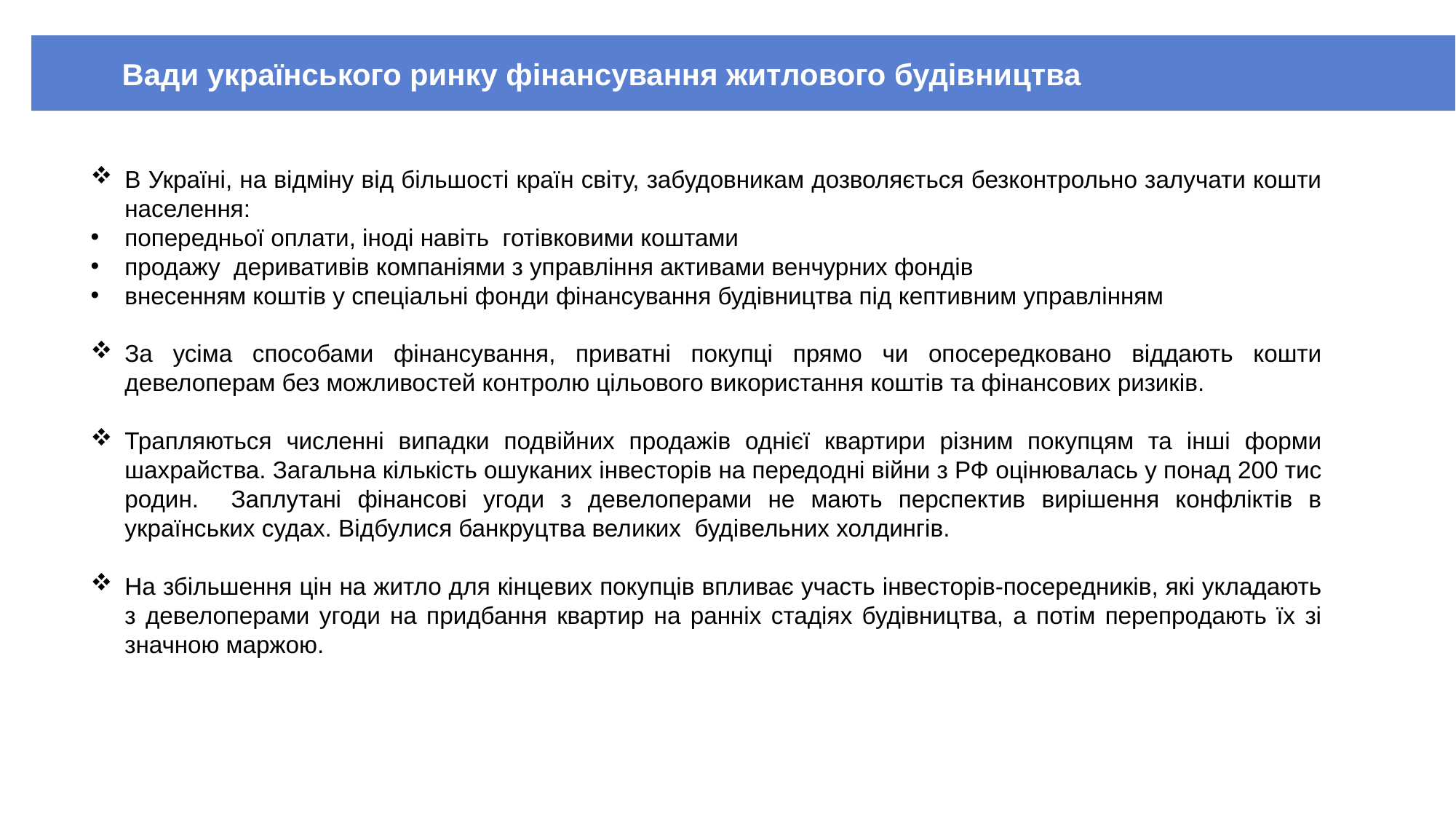

Вади українського ринку фінансування житлового будівництва
В Україні, на відміну від більшості країн світу, забудовникам дозволяється безконтрольно залучати кошти населення:
попередньої оплати, іноді навіть  готівковими коштами
продажу  деривативів компаніями з управління активами венчурних фондів
внесенням коштів у спеціальні фонди фінансування будівництва під кептивним управлінням

За усіма способами фінансування, приватні покупці прямо чи опосередковано віддають кошти девелоперам без можливостей контролю цільового використання коштів та фінансових ризиків.

Трапляються численні випадки подвійних продажів однієї квартири різним покупцям та інші форми шахрайства. Загальна кількість ошуканих інвесторів на передодні війни з РФ оцінювалась у понад 200 тис родин.  Заплутані фінансові угоди з девелоперами не мають перспектив вирішення конфліктів в українських судах. Відбулися банкруцтва великих  будівельних холдингів.

На збільшення цін на житло для кінцевих покупців впливає участь інвесторів-посередників, які укладають з девелоперами угоди на придбання квартир на ранніх стадіях будівництва, а потім перепродають їх зі значною маржою.